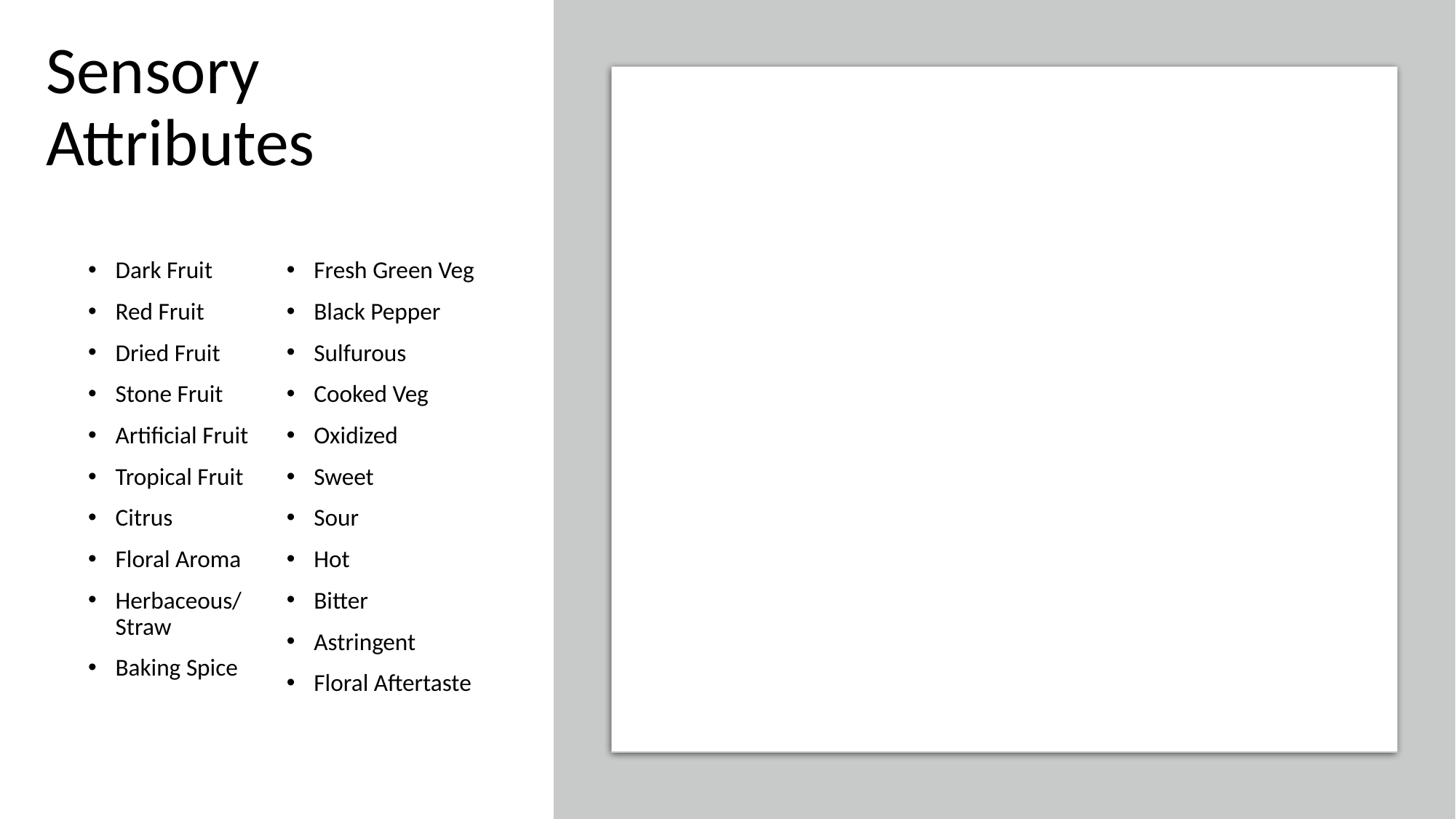

Sensory Attributes

# Dark Fruit
Red Fruit
Dried Fruit
Stone Fruit
Artificial Fruit
Tropical Fruit
Citrus
Floral Aroma
Herbaceous/Straw
Baking Spice
Fresh Green Veg
Black Pepper
Sulfurous
Cooked Veg
Oxidized
Sweet
Sour
Hot
Bitter
Astringent
Floral Aftertaste